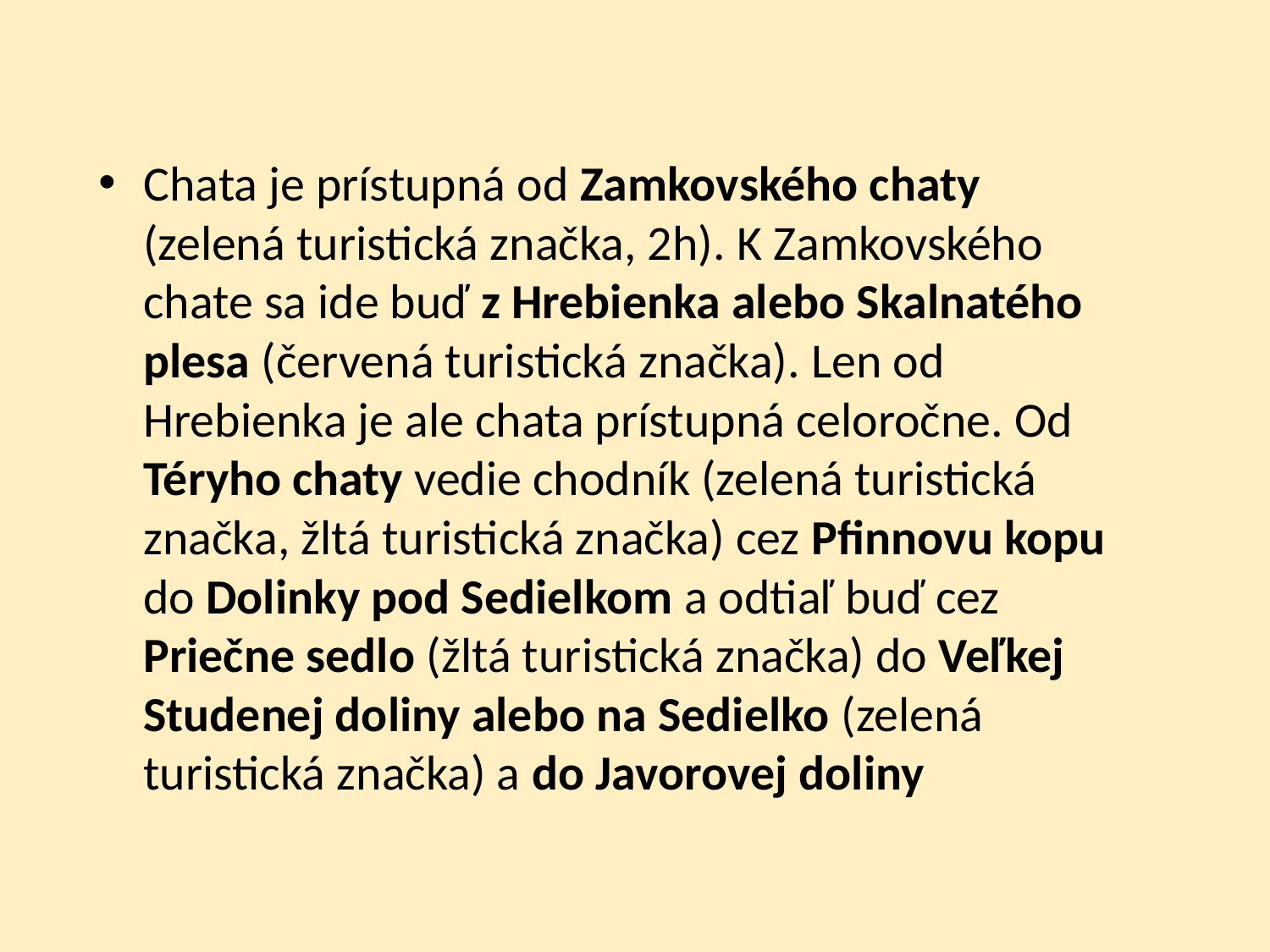

Chata je prístupná od Zamkovského chaty (zelená turistická značka, 2h). K Zamkovského chate sa ide buď z Hrebienka alebo Skalnatého plesa (červená turistická značka). Len od Hrebienka je ale chata prístupná celoročne. Od Téryho chaty vedie chodník (zelená turistická značka, žltá turistická značka) cez Pfinnovu kopu do Dolinky pod Sedielkom a odtiaľ buď cez Priečne sedlo (žltá turistická značka) do Veľkej Studenej doliny alebo na Sedielko (zelená turistická značka) a do Javorovej doliny